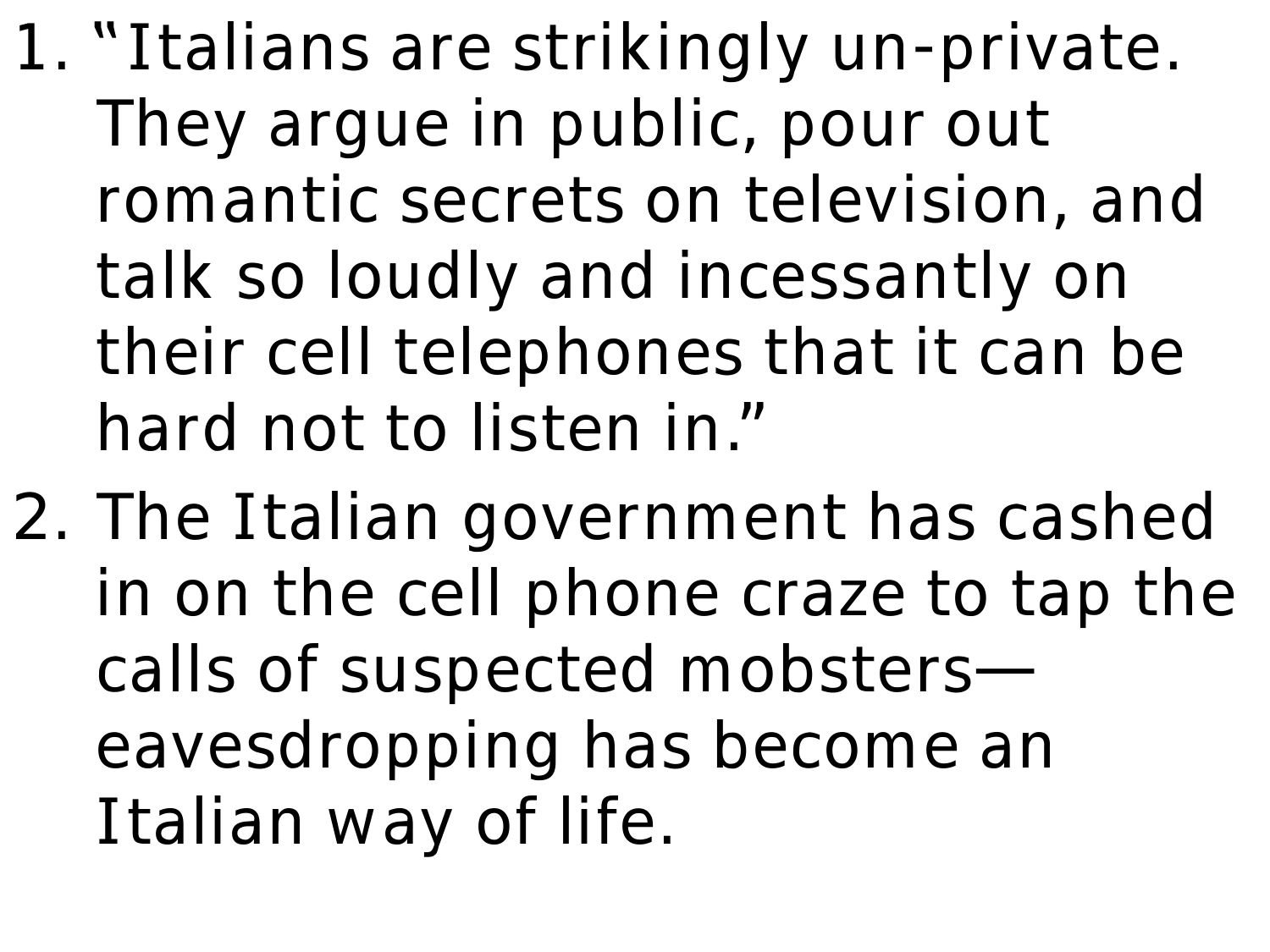

“Italians are strikingly un-private.  They argue in public, pour out romantic secrets on television, and talk so loudly and incessantly on their cell telephones that it can be hard not to listen in.”
The Italian government has cashed in on the cell phone craze to tap the calls of suspected mobsters—eavesdropping has become an Italian way of life.